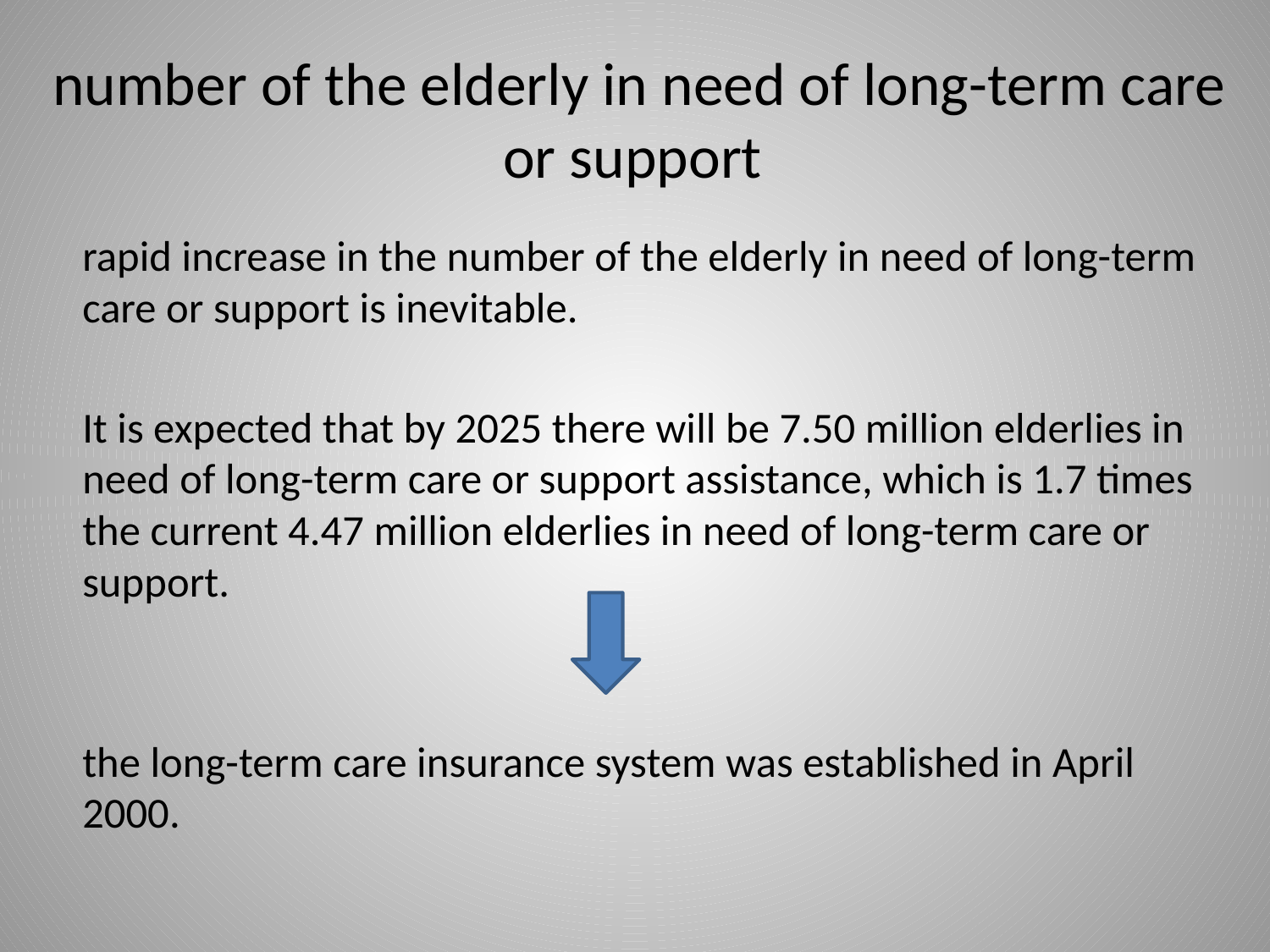

# number of the elderly in need of long-term care or support
rapid increase in the number of the elderly in need of long-term care or support is inevitable.

It is expected that by 2025 there will be 7.50 million elderlies in need of long-term care or support assistance, which is 1.7 times the current 4.47 million elderlies in need of long-term care or support.

the long-term care insurance system was established in April 2000.